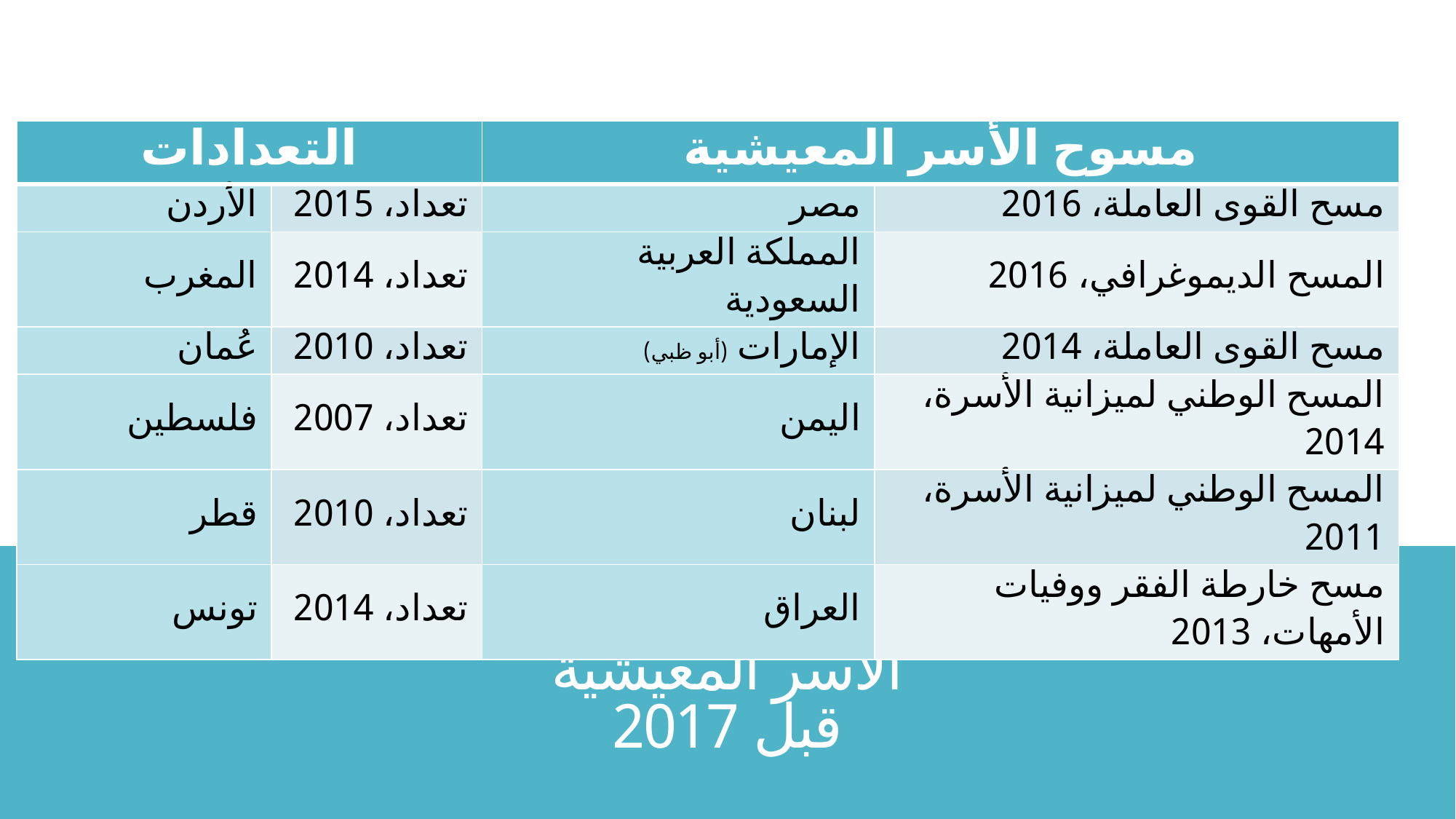

| التعدادات |  | مسوح الأسر المعيشية |  |
| --- | --- | --- | --- |
| الأردن | تعداد، 2015 | مصر | مسح القوى العاملة، 2016 |
| المغرب | تعداد، 2014 | المملكة العربية السعودية | المسح الديموغرافي، 2016 |
| عُمان | تعداد، 2010 | الإمارات (أبو ظبي) | مسح القوى العاملة، 2014 |
| فلسطين | تعداد، 2007 | اليمن | المسح الوطني لميزانية الأسرة، 2014 |
| قطر | تعداد، 2010 | لبنان | المسح الوطني لميزانية الأسرة، 2011 |
| تونس | تعداد، 2014 | العراق | مسح خارطة الفقر ووفيات الأمهات، 2013 |
# الدول التي إستخدمت المجموعة القصيرة لفريق واشنطن حول أداء الوظائف في التعدادات ومسوح الأسر المعيشية قبل 2017